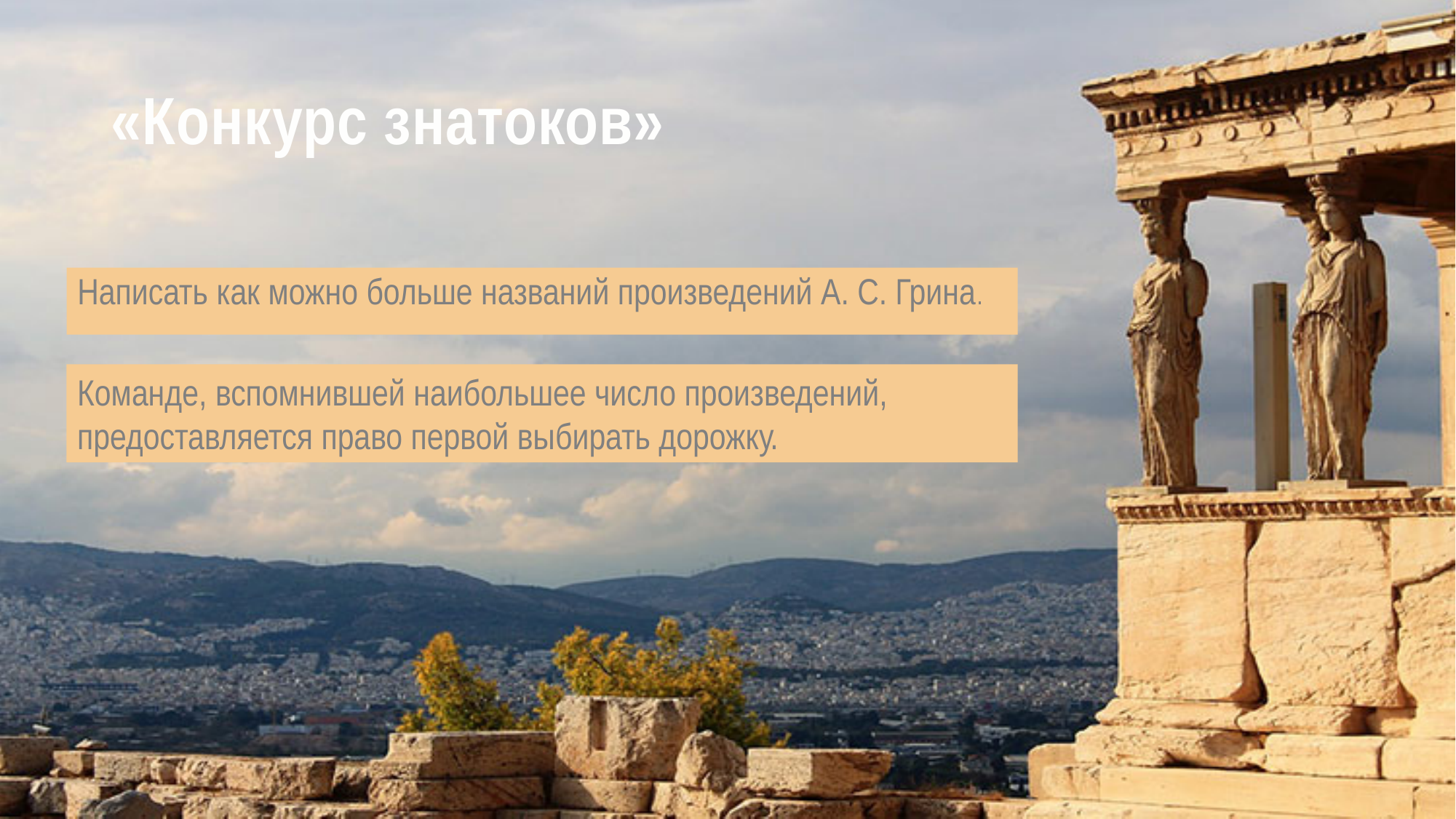

# «Конкурс знатоков»
Написать как можно больше названий произведений А. С. Грина.
Команде, вспомнившей наибольшее число произведений, предоставляется право первой выбирать дорожку.